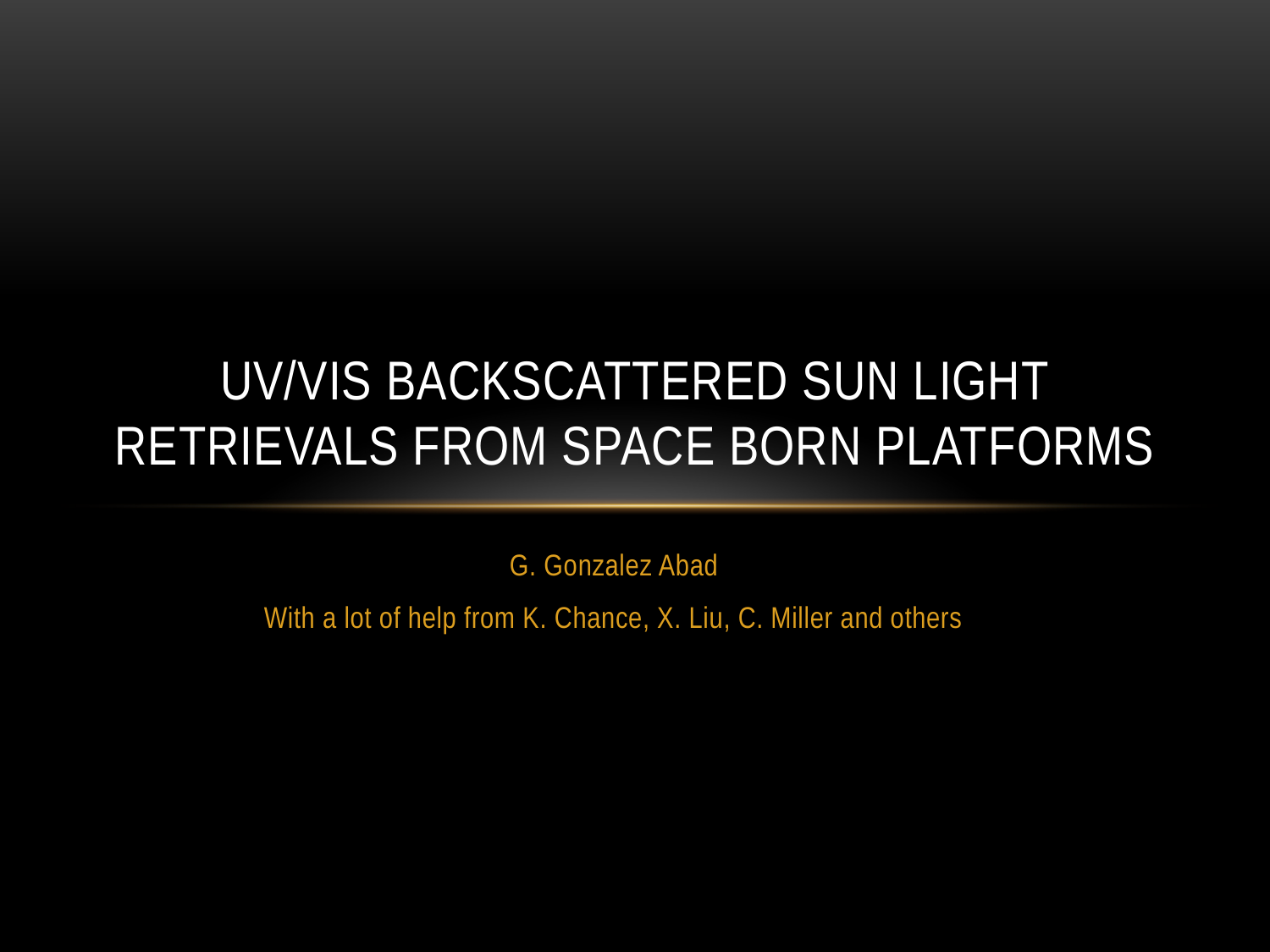

# UV/VIS backscattered Sun light retrievals from space born platforms
G. Gonzalez Abad
With a lot of help from K. Chance, X. Liu, C. Miller and others